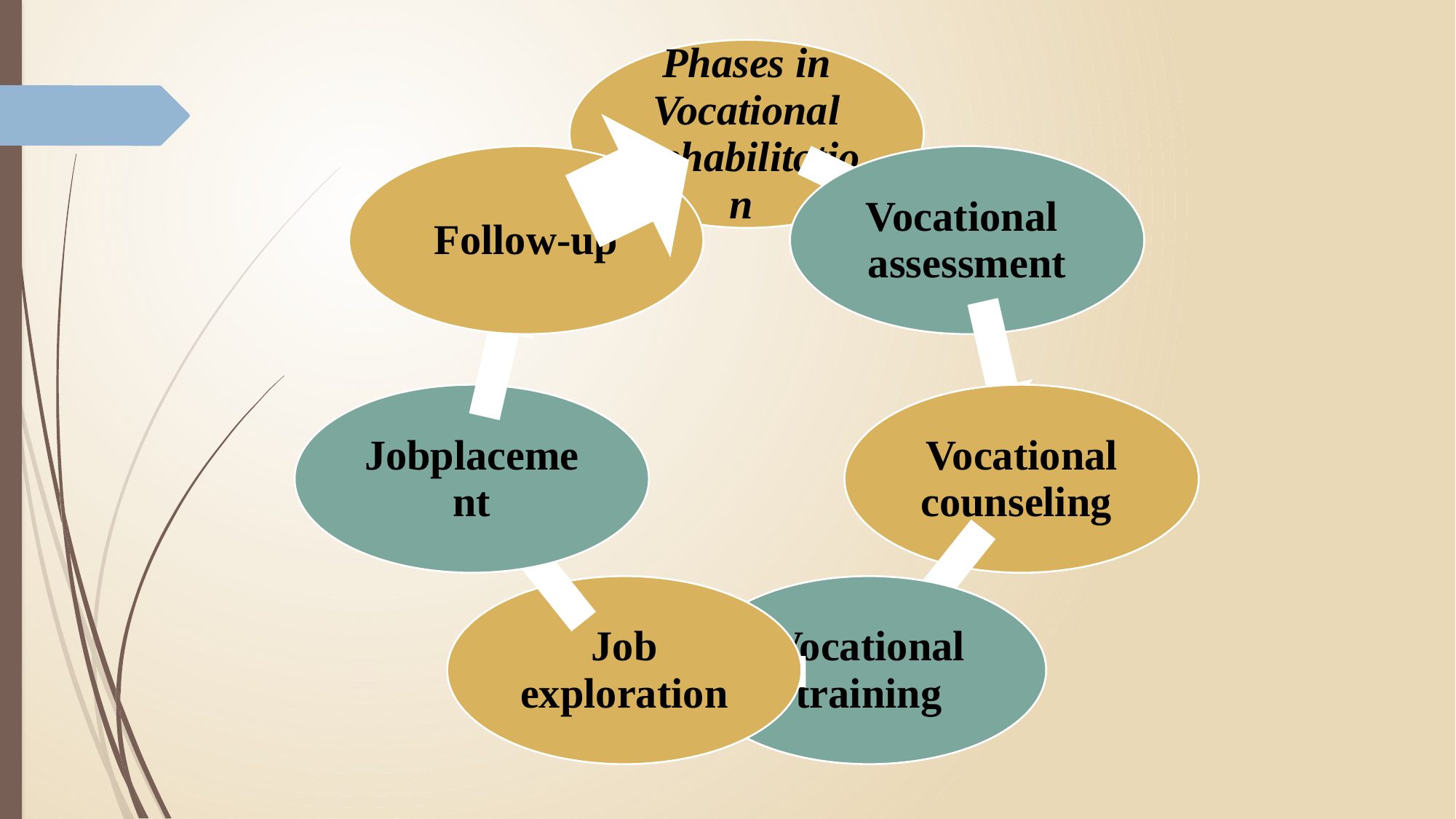

Phases in Vocational Rehabilitation
Vocational
assessment
Vocational counseling
Vocational training
Job exploration
Jobplacement
Follow-up